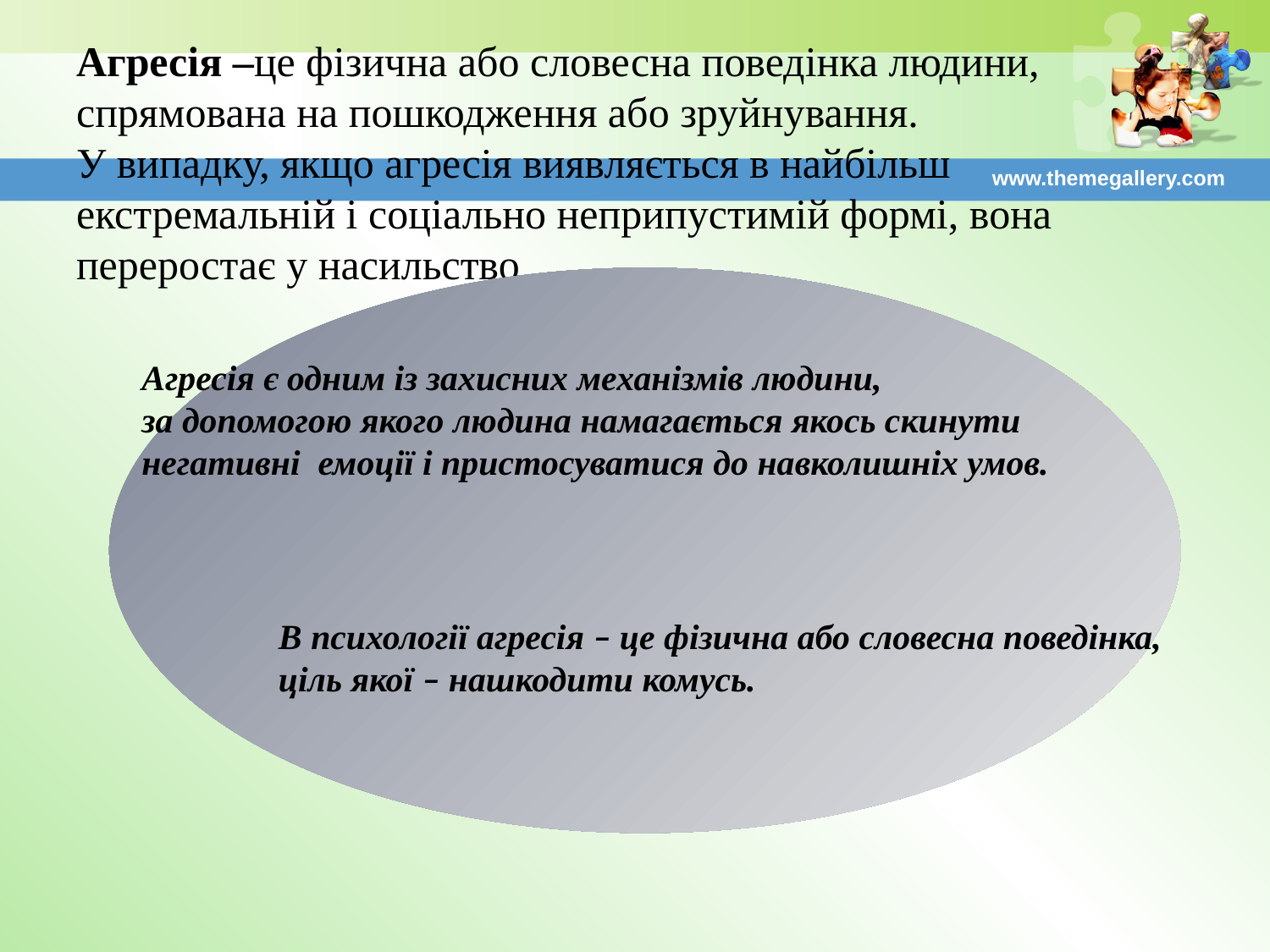

# Агресія –це фізична або словесна поведінка людини, спрямована на пошкодження або зруйнування. У випадку, якщо агресія виявляється в найбільш екстремальній і соціально неприпустимій формі, вона переростає у насильство.
www.themegallery.com

В психології агресія – це фізична або словесна поведінка,
ціль якої – нашкодити комусь.

Агресія є одним із захисних механізмів людини,
за допомогою якого людина намагається якось скинути негативні  емоції і пристосуватися до навколишніх умов.